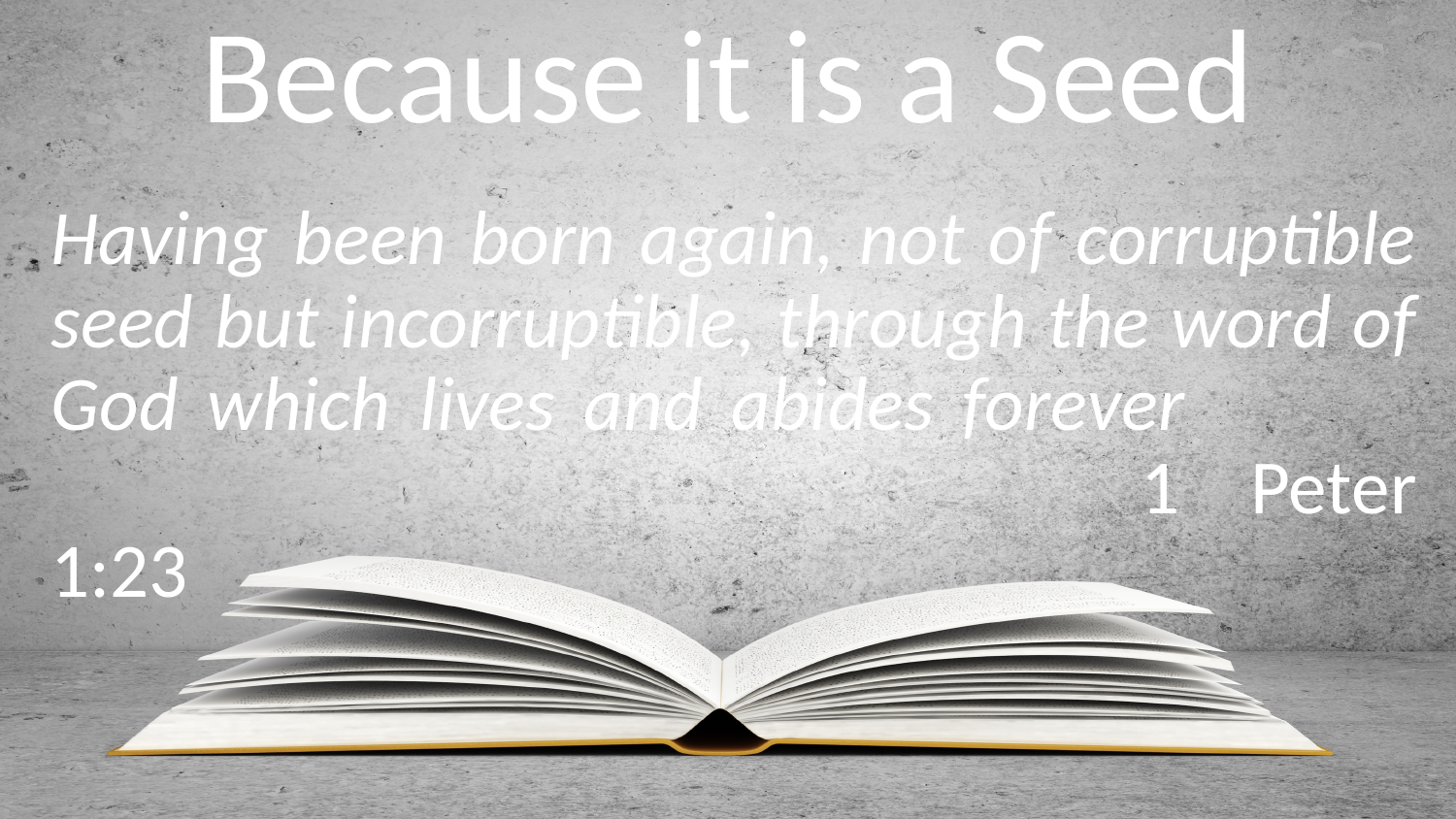

# Because it is a Seed
Having been born again, not of corruptible seed but incorruptible, through the word of God which lives and abides forever									 1 Peter 1:23